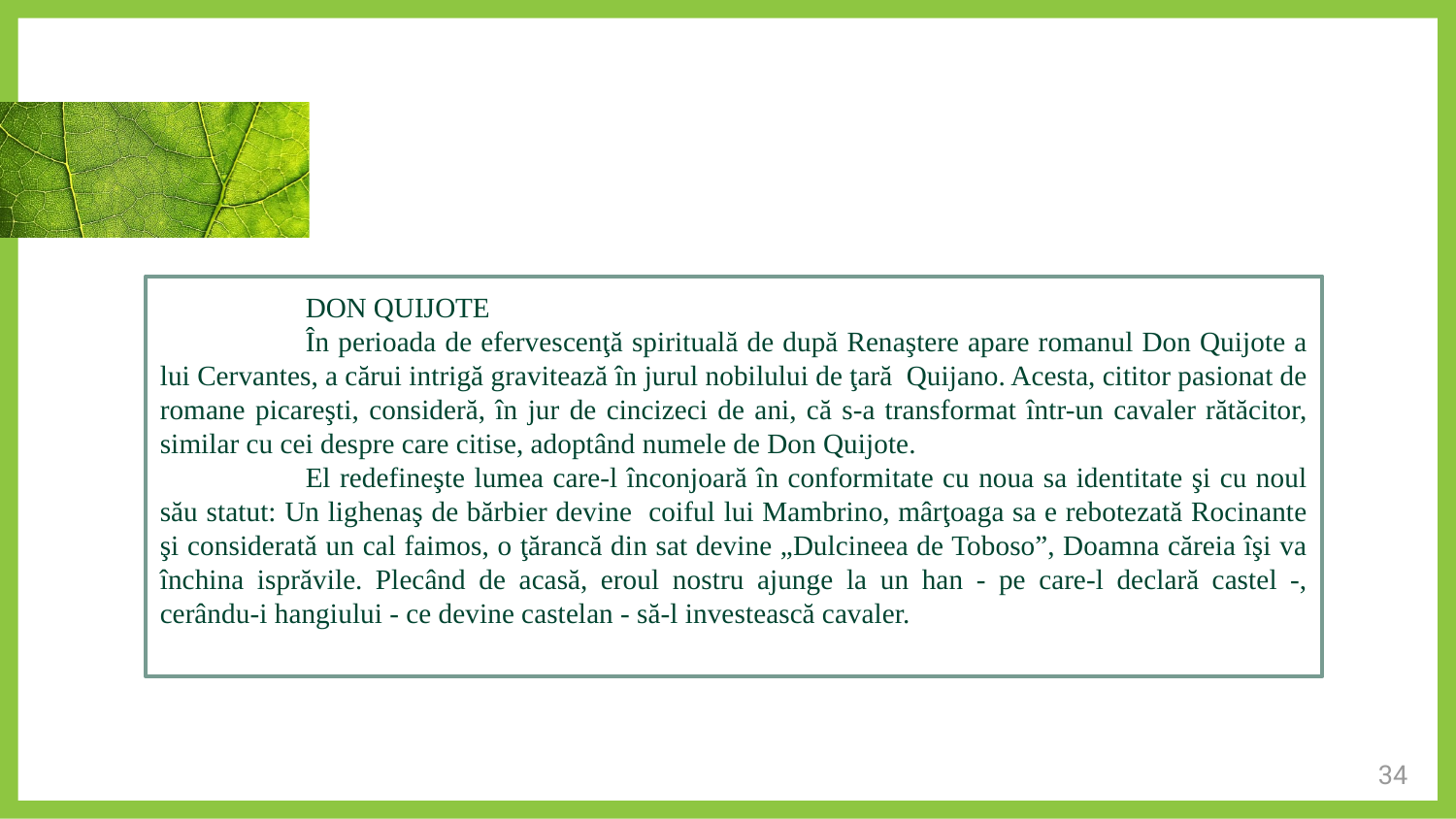

DON QUIJOTE
	În perioada de efervescenţă spirituală de după Renaştere apare romanul Don Quijote a lui Cervantes, a cărui intrigă gravitează în jurul nobilului de ţară  Quijano. Acesta, cititor pasionat de romane picareşti, consideră, în jur de cincizeci de ani, că s-a transformat într-un cavaler rătăcitor, similar cu cei despre care citise, adoptând numele de Don Quijote.
	El redefineşte lumea care-l înconjoară în conformitate cu noua sa identitate şi cu noul său statut: Un lighenaş de bărbier devine  coiful lui Mambrino, mârţoaga sa e rebotezată Rocinante şi consideratǎ un cal faimos, o ţărancă din sat devine „Dulcineea de Toboso”, Doamna căreia îşi va închina isprăvile. Plecând de acasă, eroul nostru ajunge la un han - pe care-l declară castel -, cerându-i hangiului - ce devine castelan - să-l investească cavaler.

34